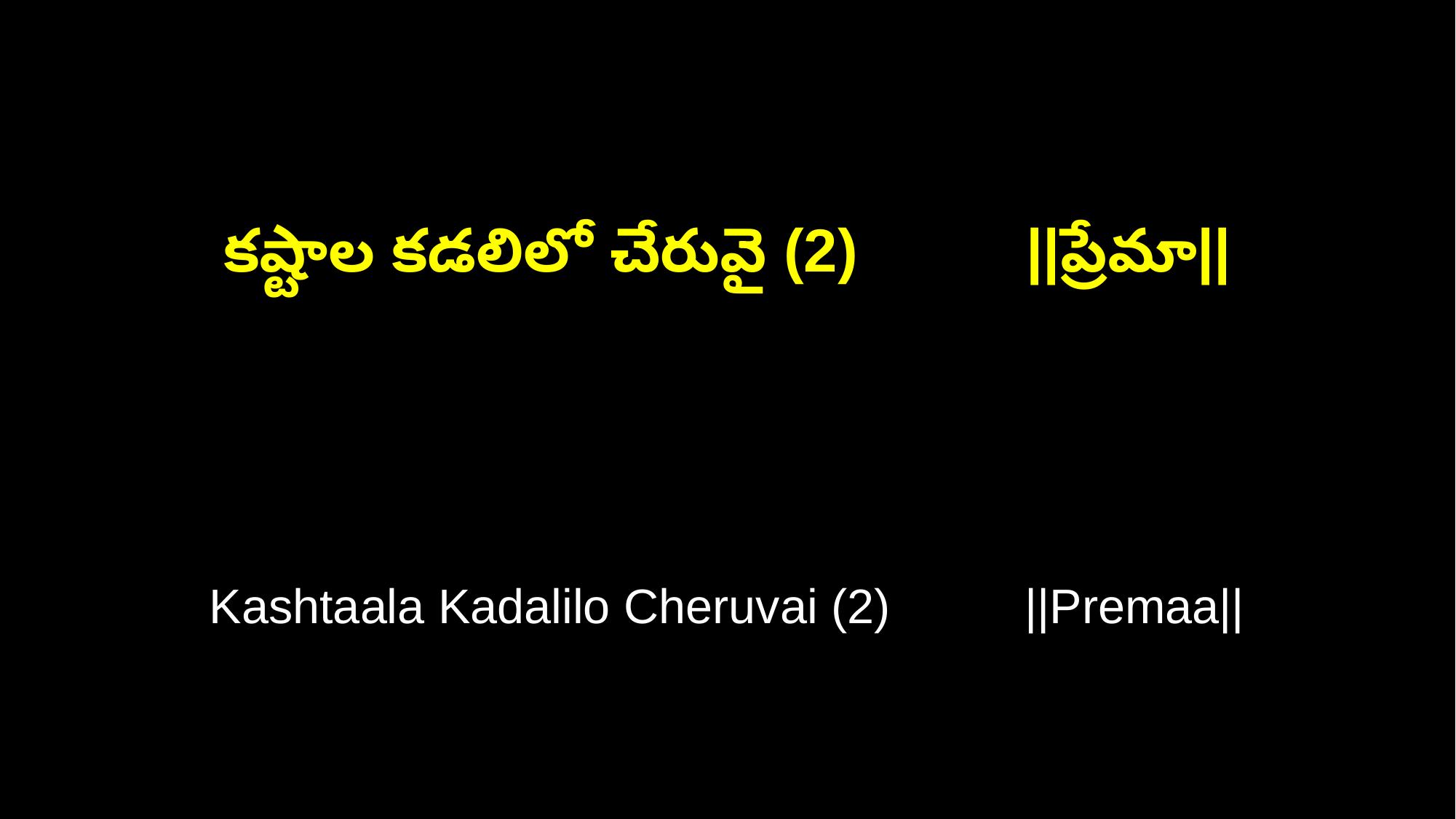

కష్టాల కడలిలో చేరువై (2)          ||ప్రేమా||
Kashtaala Kadalilo Cheruvai (2)          ||Premaa||